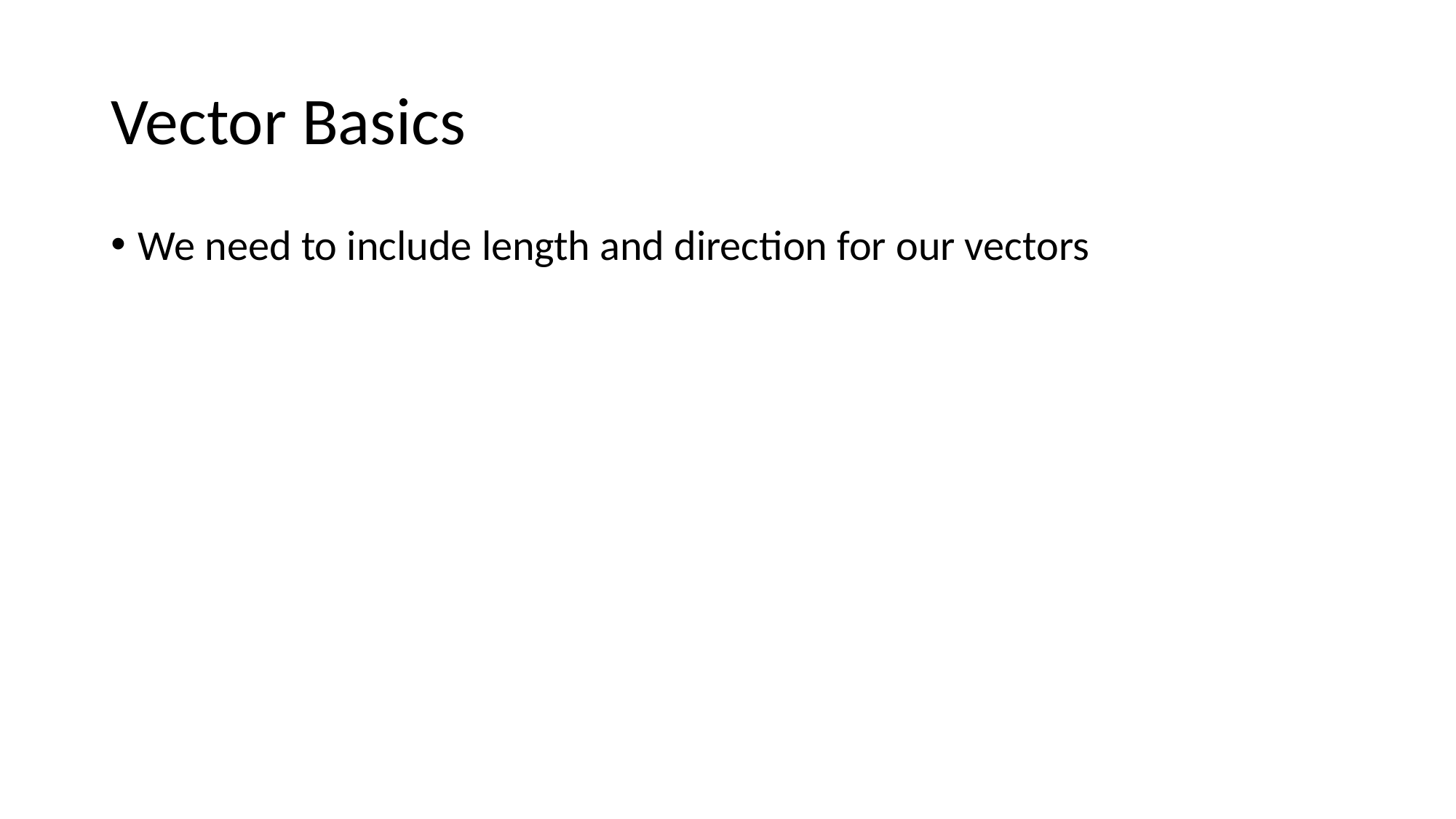

# Vector Basics
We need to include length and direction for our vectors